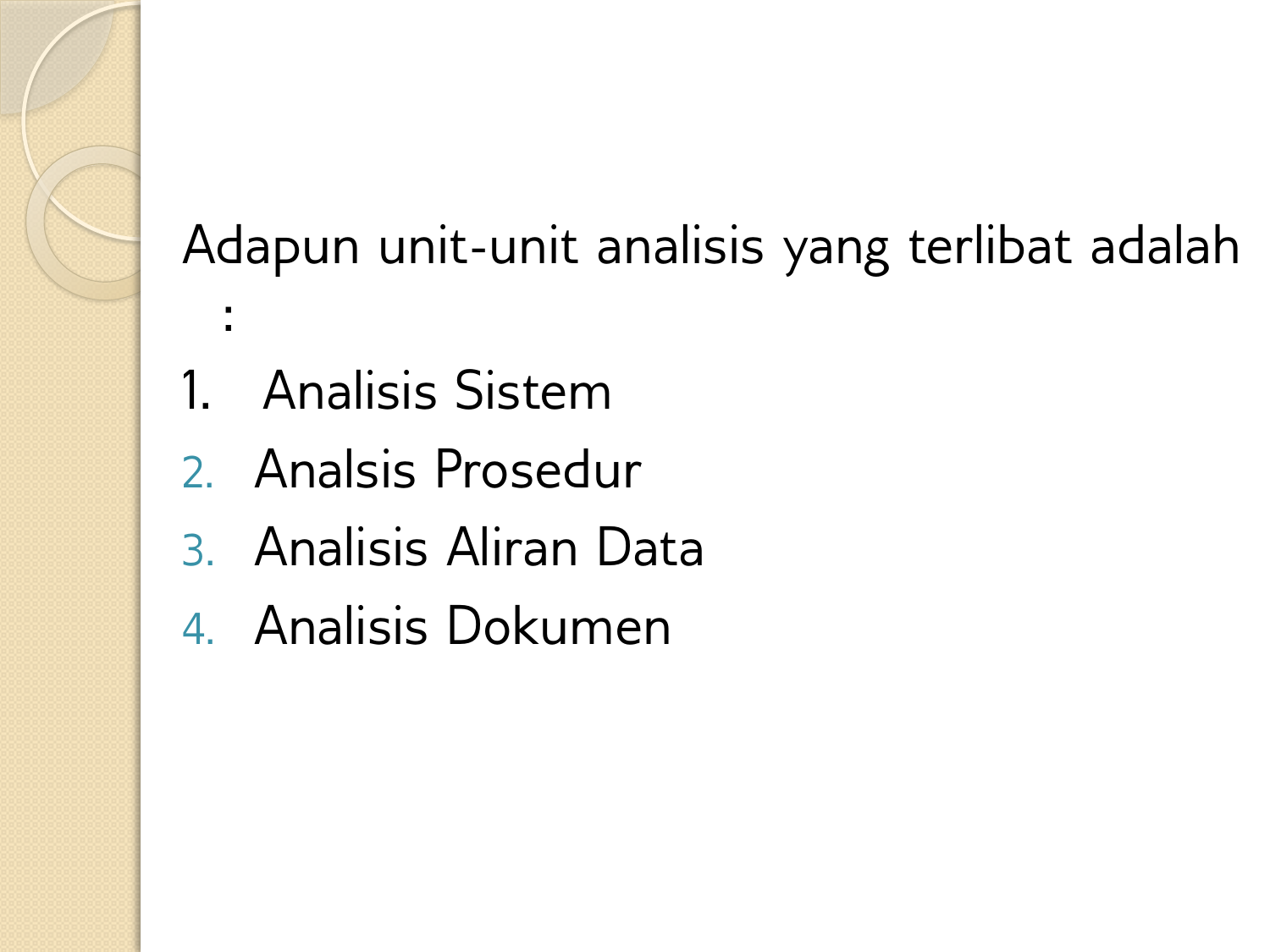

Adapun unit-unit analisis yang terlibat adalah :
1.   Analisis Sistem
Analsis Prosedur
Analisis Aliran Data
Analisis Dokumen